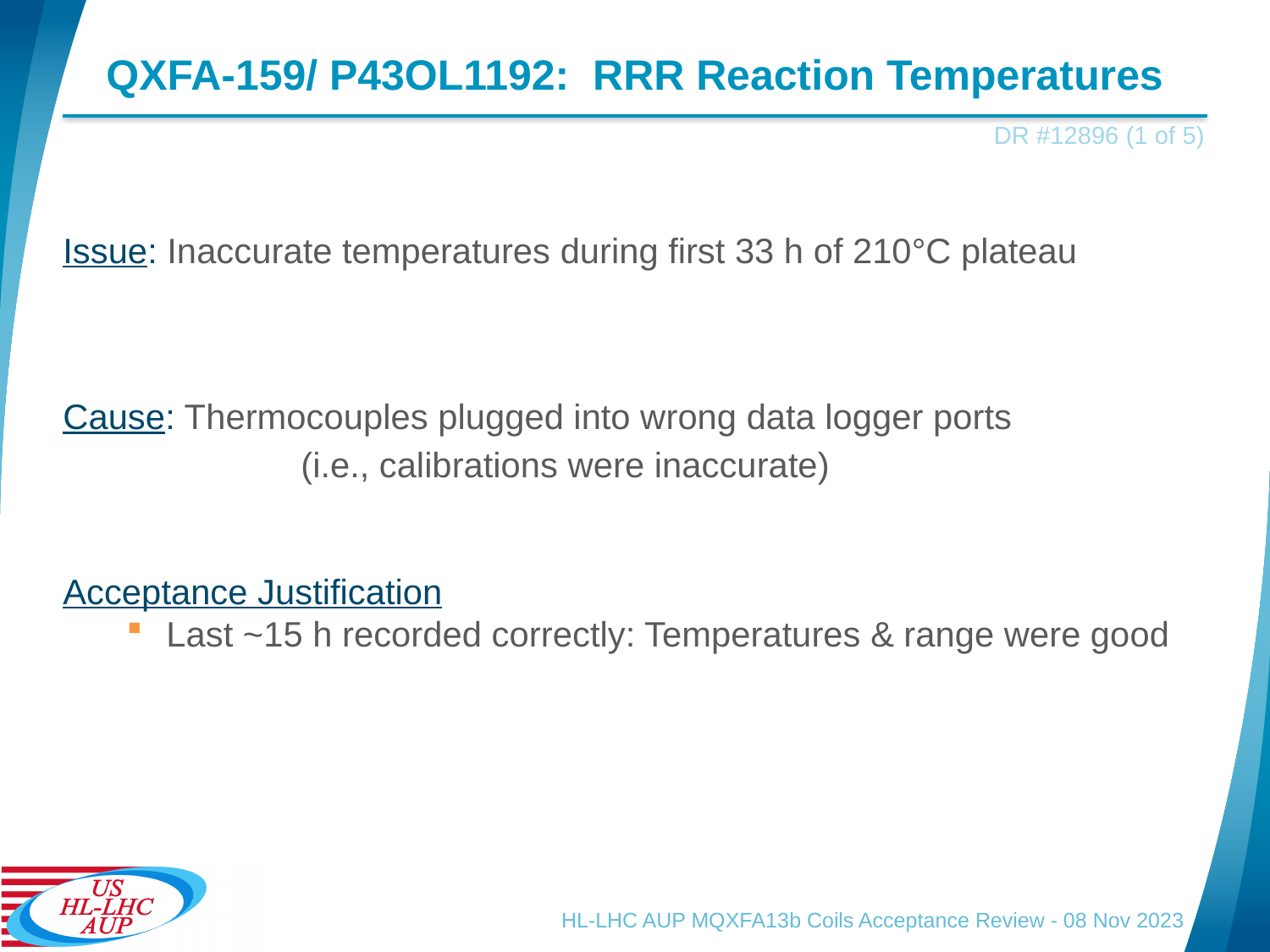

# QXFA-159/ P43OL1192:  RRR Reaction Temperatures
DR #12896 (1 of 5)
Issue: Inaccurate temperatures during first 33 h of 210°C plateau

Cause: Thermocouples plugged into wrong data logger ports
	(i.e., calibrations were inaccurate)

Acceptance Justification
Last ~15 h recorded correctly: Temperatures & range were good

HL-LHC AUP MQXFA13b Coils Acceptance Review - 08 Nov 2023